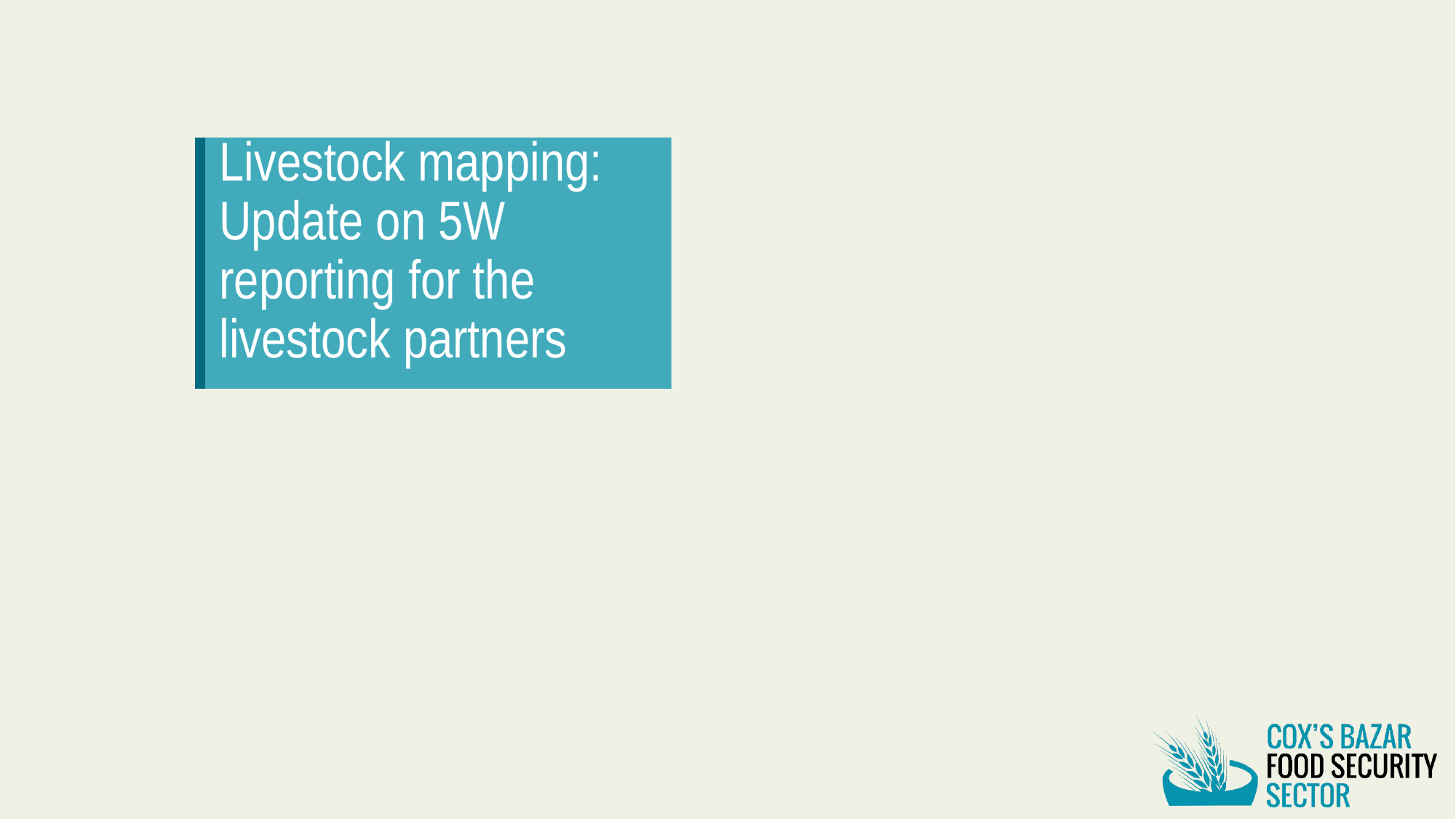

Livestock mapping: Update on 5W reporting for the livestock partners